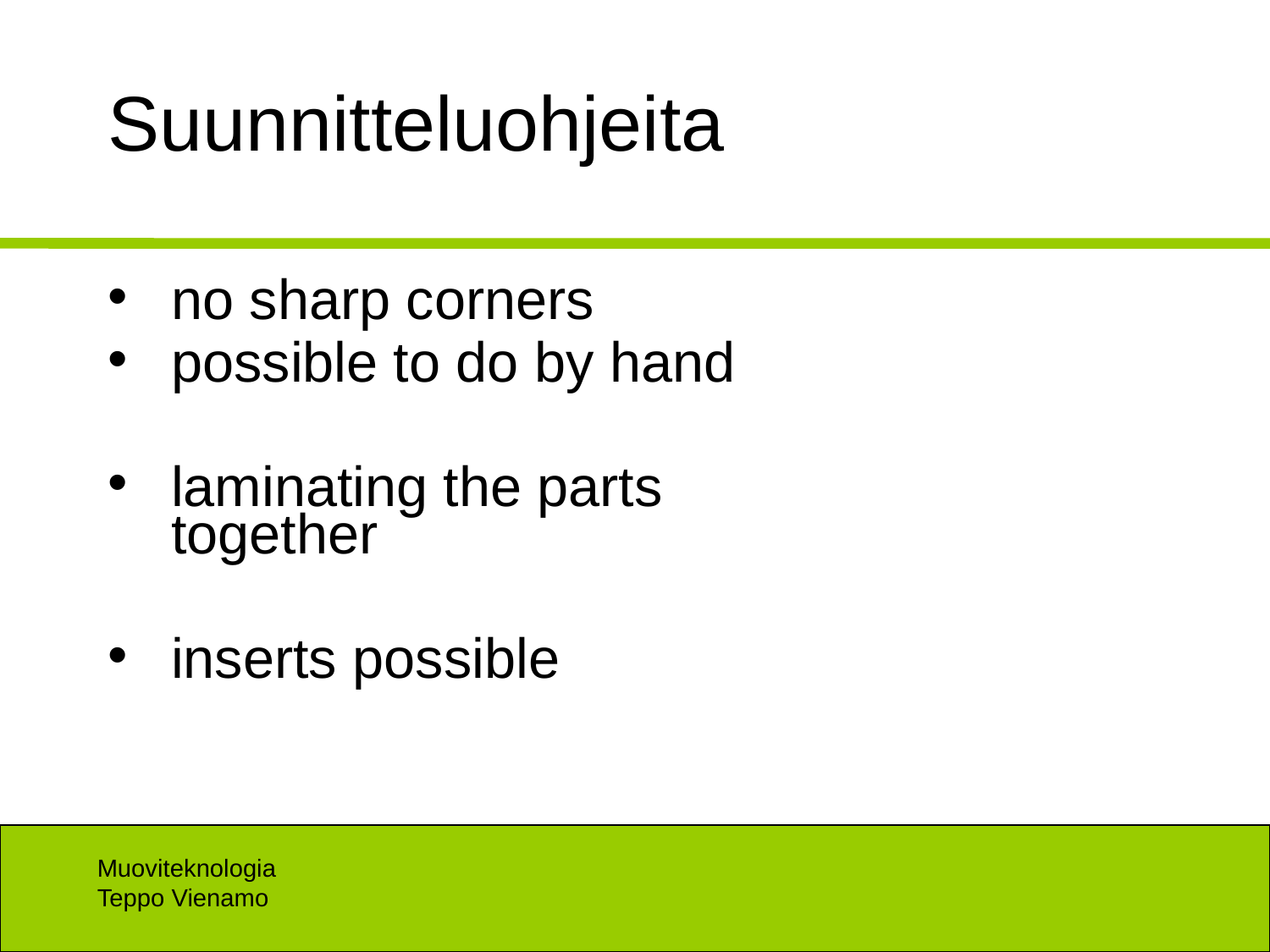

# Suunnitteluohjeita
no sharp corners
possible to do by hand

laminating the parts together

inserts possible
Muoviteknologia
Teppo Vienamo